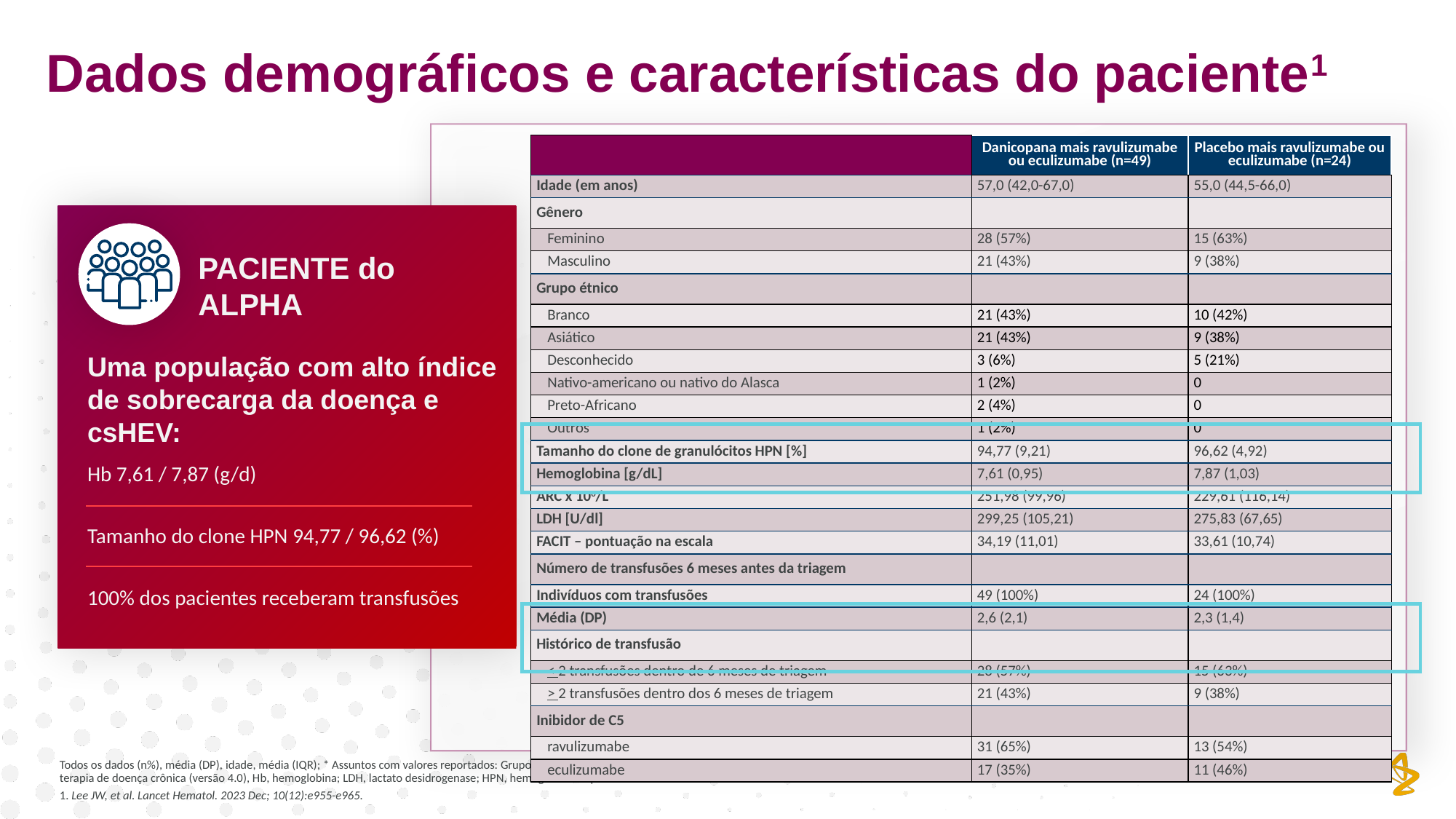

Dados demográficos e características do paciente1

|  | Danicopana mais ravulizumabe ou eculizumabe (n=49) | Placebo mais ravulizumabe ou eculizumabe (n=24) |
| --- | --- | --- |
| Idade (em anos) | 57,0 (42,0-67,0) | 55,0 (44,5-66,0) |
| Gênero |  |  |
| Feminino | 28 (57%) | 15 (63%) |
| Masculino | 21 (43%) | 9 (38%) |
| Grupo étnico |  |  |
| Branco | 21 (43%) | 10 (42%) |
| Asiático | 21 (43%) | 9 (38%) |
| Desconhecido | 3 (6%) | 5 (21%) |
| Nativo-americano ou nativo do Alasca | 1 (2%) | 0 |
| Preto-Africano | 2 (4%) | 0 |
| Outros | 1 (2%) | 0 |
| Tamanho do clone de granulócitos HPN [%] | 94,77 (9,21) | 96,62 (4,92) |
| Hemoglobina [g/dL] | 7,61 (0,95) | 7,87 (1,03) |
| ARC x 10o/L | 251,98 (99,96) | 229,61 (116,14) |
| LDH [U/dl] | 299,25 (105,21) | 275,83 (67,65) |
| FACIT – pontuação na escala | 34,19 (11,01) | 33,61 (10,74) |
| Número de transfusões 6 meses antes da triagem |  |  |
| Indivíduos com transfusões | 49 (100%) | 24 (100%) |
| Média (DP) | 2,6 (2,1) | 2,3 (1,4) |
| Histórico de transfusão |  |  |
| < 2 transfusões dentro de 6 meses de triagem | 28 (57%) | 15 (63%) |
| > 2 transfusões dentro dos 6 meses de triagem | 21 (43%) | 9 (38%) |
| Inibidor de C5 |  |  |
| ravulizumabe | 31 (65%) | 13 (54%) |
| eculizumabe | 17 (35%) | 11 (46%) |

PACIENTE do ALPHA
Uma população com alto índice de sobrecarga da doença e csHEV:
Hb 7,61 / 7,87 (g/d)
Tamanho do clone HPN 94,77 / 96,62 (%)
100% dos pacientes receberam transfusões

Todos os dados (n%), média (DP), idade, média (IQR); * Assuntos com valores reportados: Grupo com uso do Danicopana, n=27; grupo com uso de placebo, n=10 ARC, contagem de reticulócitos absoluta, escala de fadiga FACIT-F, Avaliação funcional de terapia de doença crônica (versão 4.0), Hb, hemoglobina; LDH, lactato desidrogenase; HPN, hemoglobinúria paroxística noturna.
1. Lee JW, et al. Lancet Hematol. 2023 Dec; 10(12):e955-e965.